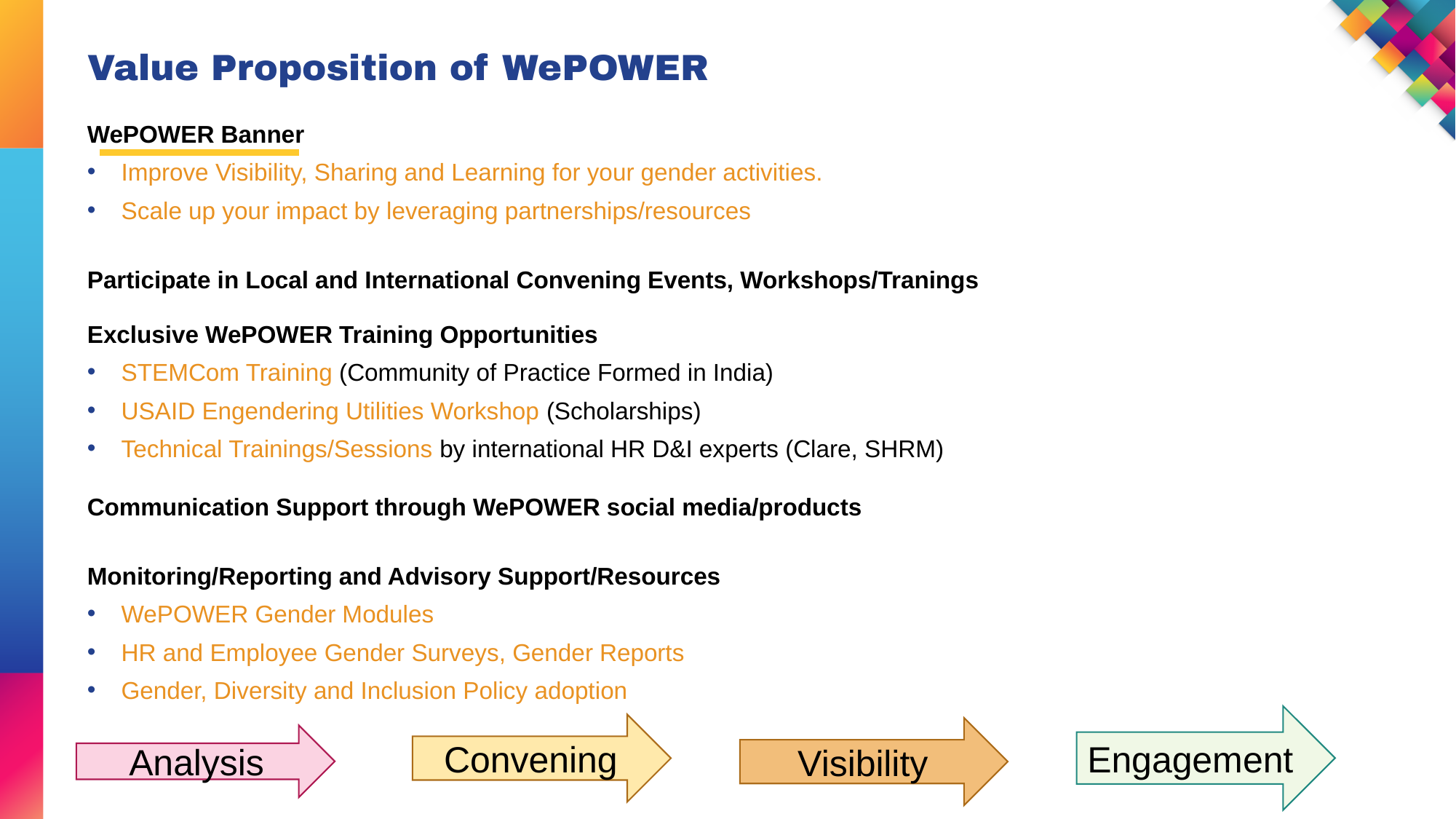

Value Proposition of WePOWER

WePOWER Banner
Improve Visibility, Sharing and Learning for your gender activities.
Scale up your impact by leveraging partnerships/resources

Participate in Local and International Convening Events, Workshops/Tranings

Exclusive WePOWER Training Opportunities
STEMCom Training (Community of Practice Formed in India)
USAID Engendering Utilities Workshop (Scholarships)
Technical Trainings/Sessions by international HR D&I experts (Clare, SHRM)

Communication Support through WePOWER social media/products

Monitoring/Reporting and Advisory Support/Resources
WePOWER Gender Modules
HR and Employee Gender Surveys, Gender Reports
Gender, Diversity and Inclusion Policy adoption
Engagement
Convening
Visibility
Analysis